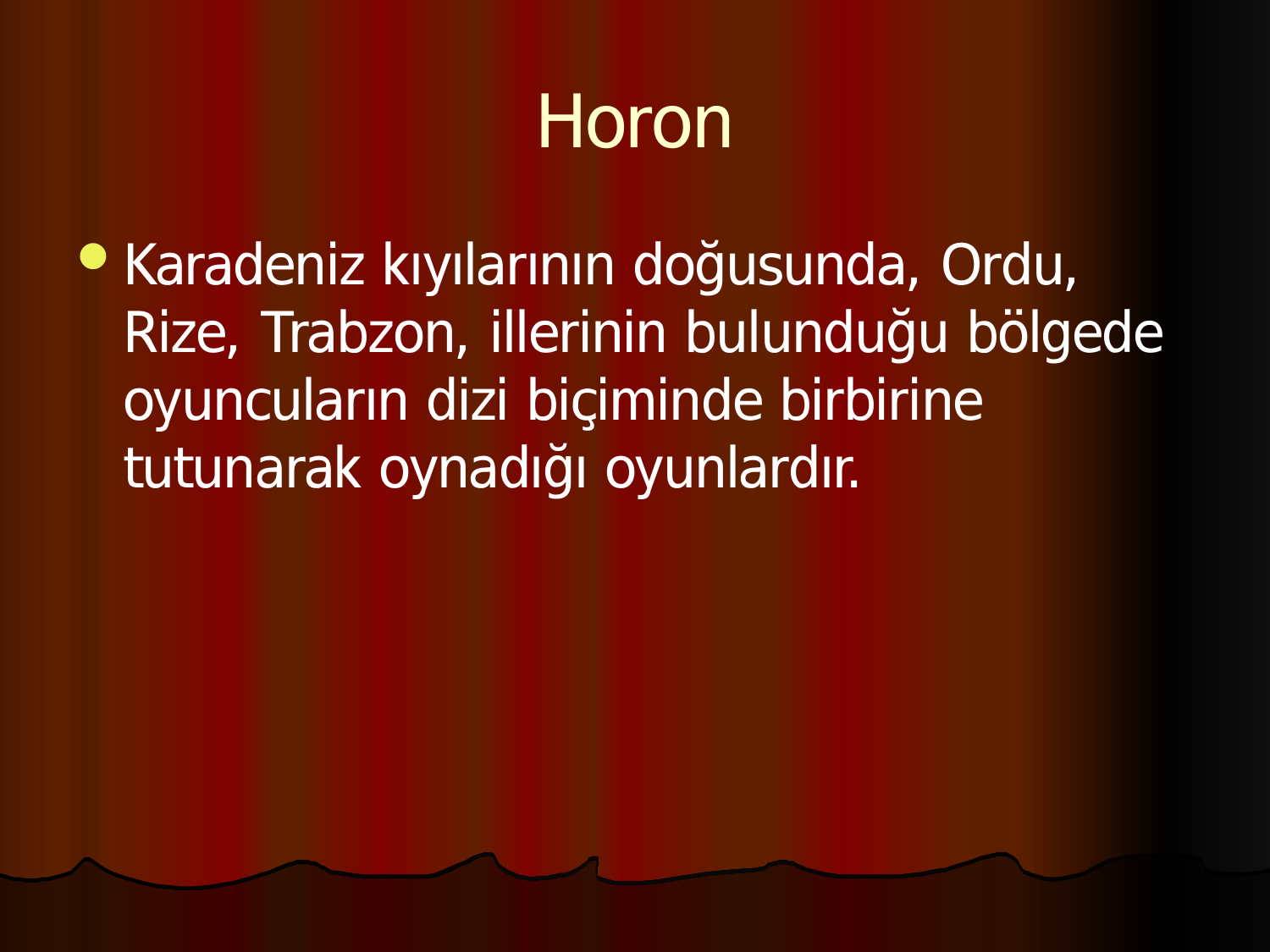

# Horon
Karadeniz kıyılarının doğusunda, Ordu, Rize, Trabzon, illerinin bulunduğu bölgede oyuncuların dizi biçiminde birbirine tutunarak oynadığı oyunlardır.